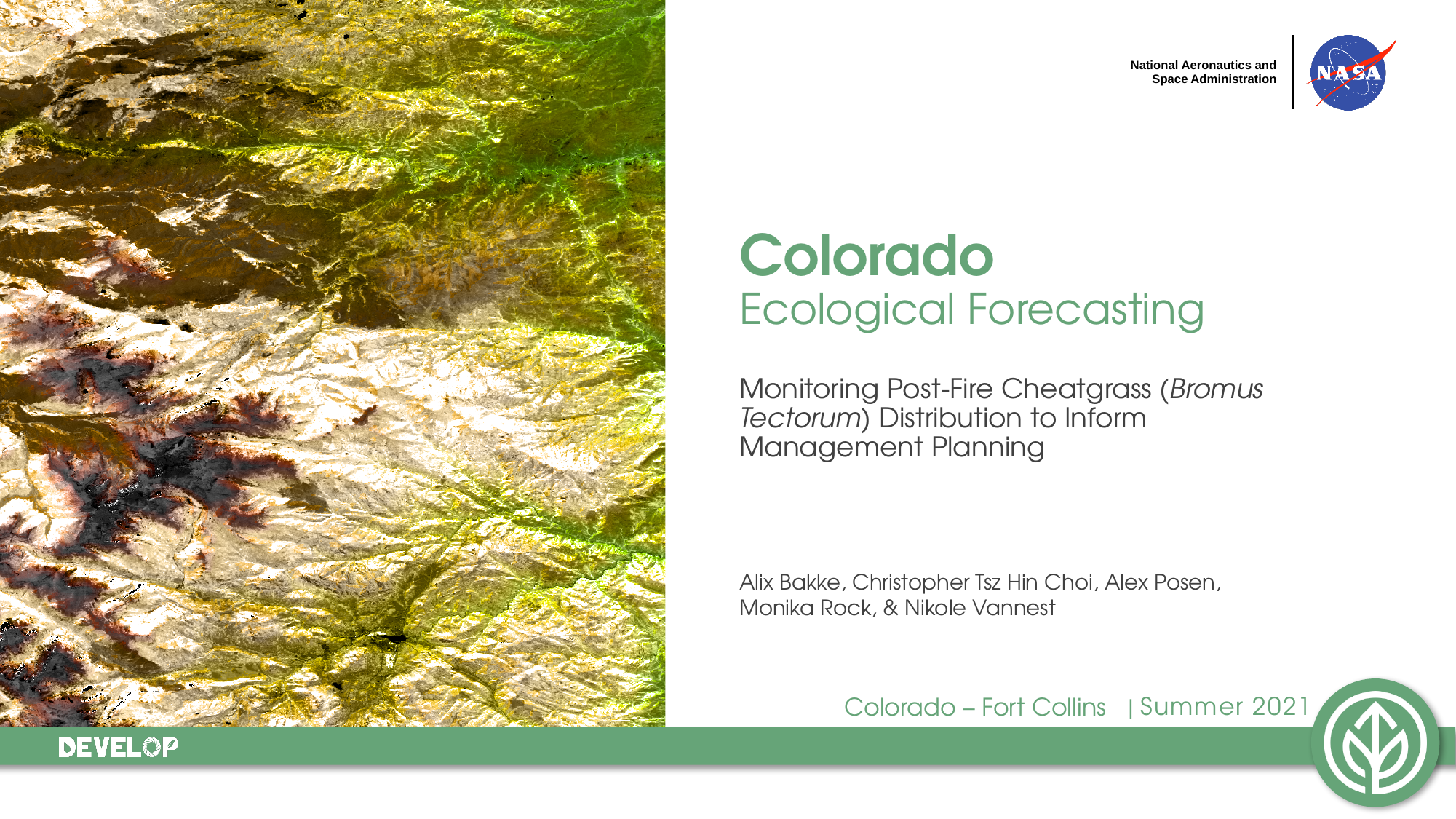

Colorado
Ecological Forecasting

Monitoring Post-Fire Cheatgrass (Bromus Tectorum) Distribution to Inform Management Planning
Alix Bakke, Christopher Tsz Hin Choi, Alex Posen, Monika Rock, & Nikole Vannest
Colorado – Fort Collins